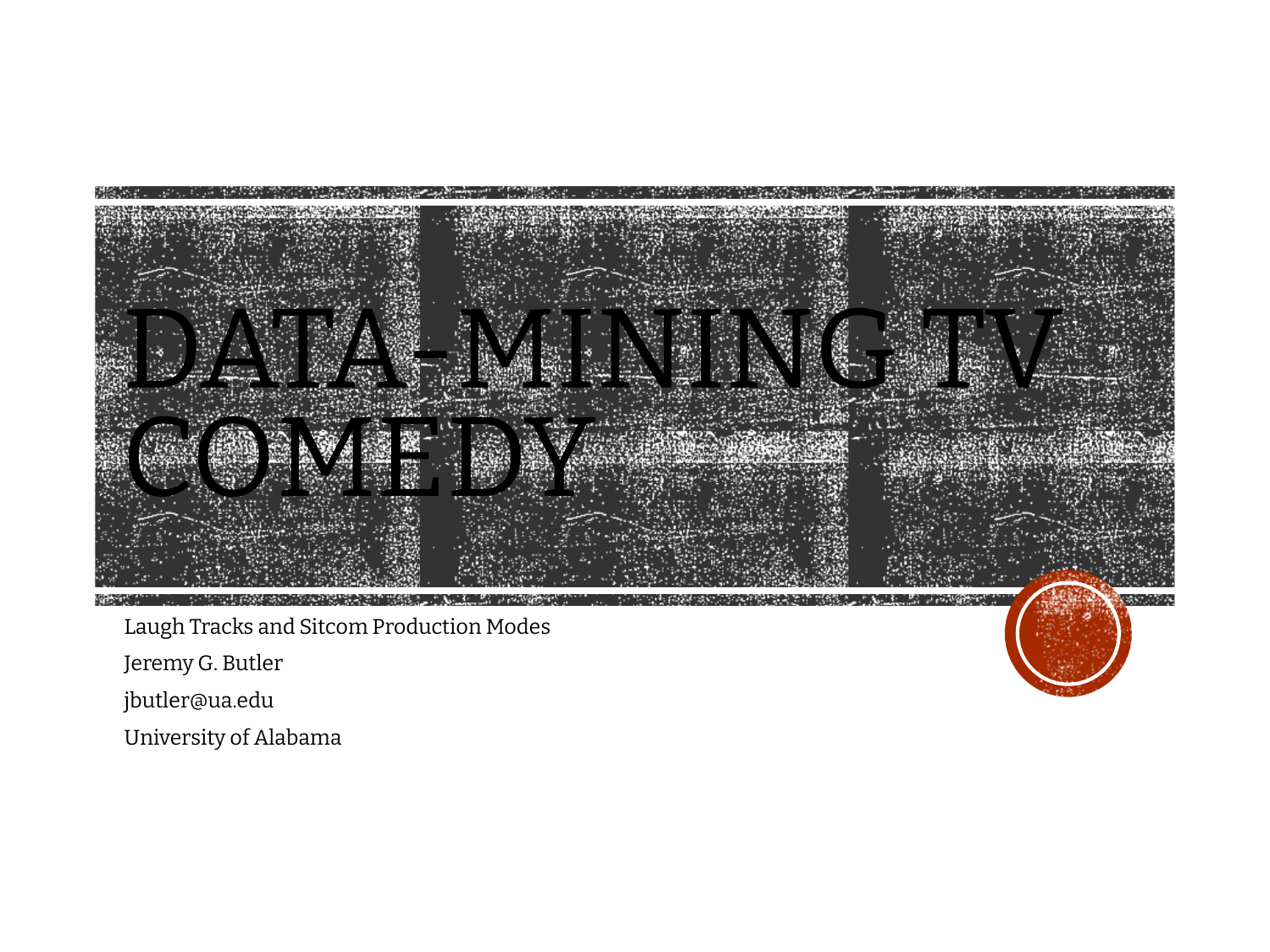

# Data-Mining TV Comedy
Laugh Tracks and Sitcom Production Modes
Jeremy G. Butler
jbutler@ua.edu
University of Alabama